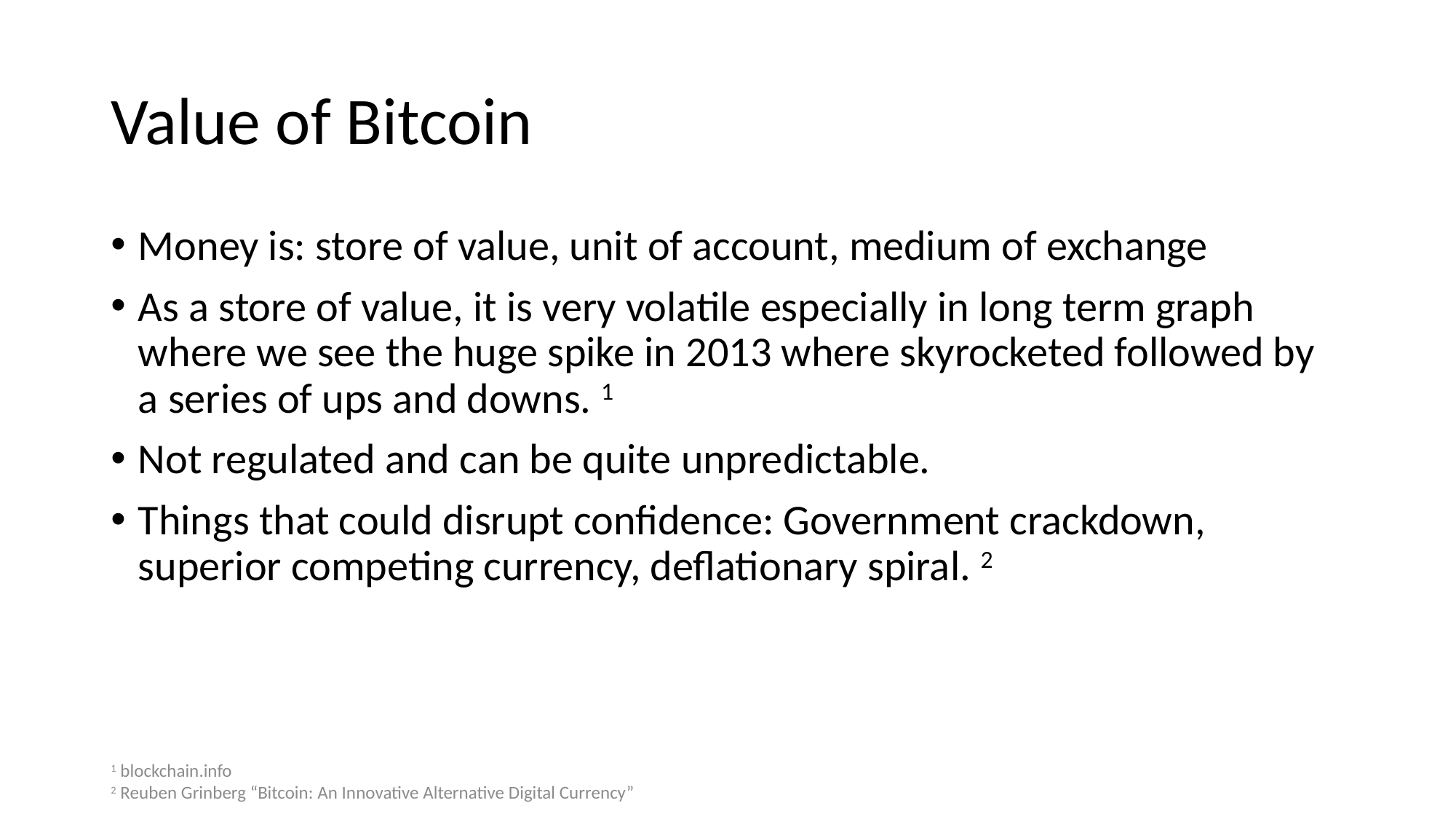

# Value of Bitcoin
Money is: store of value, unit of account, medium of exchange
As a store of value, it is very volatile especially in long term graph where we see the huge spike in 2013 where skyrocketed followed by a series of ups and downs. 1
Not regulated and can be quite unpredictable.
Things that could disrupt confidence: Government crackdown, superior competing currency, deflationary spiral. 2
1 blockchain.info
2 Reuben Grinberg “Bitcoin: An Innovative Alternative Digital Currency”